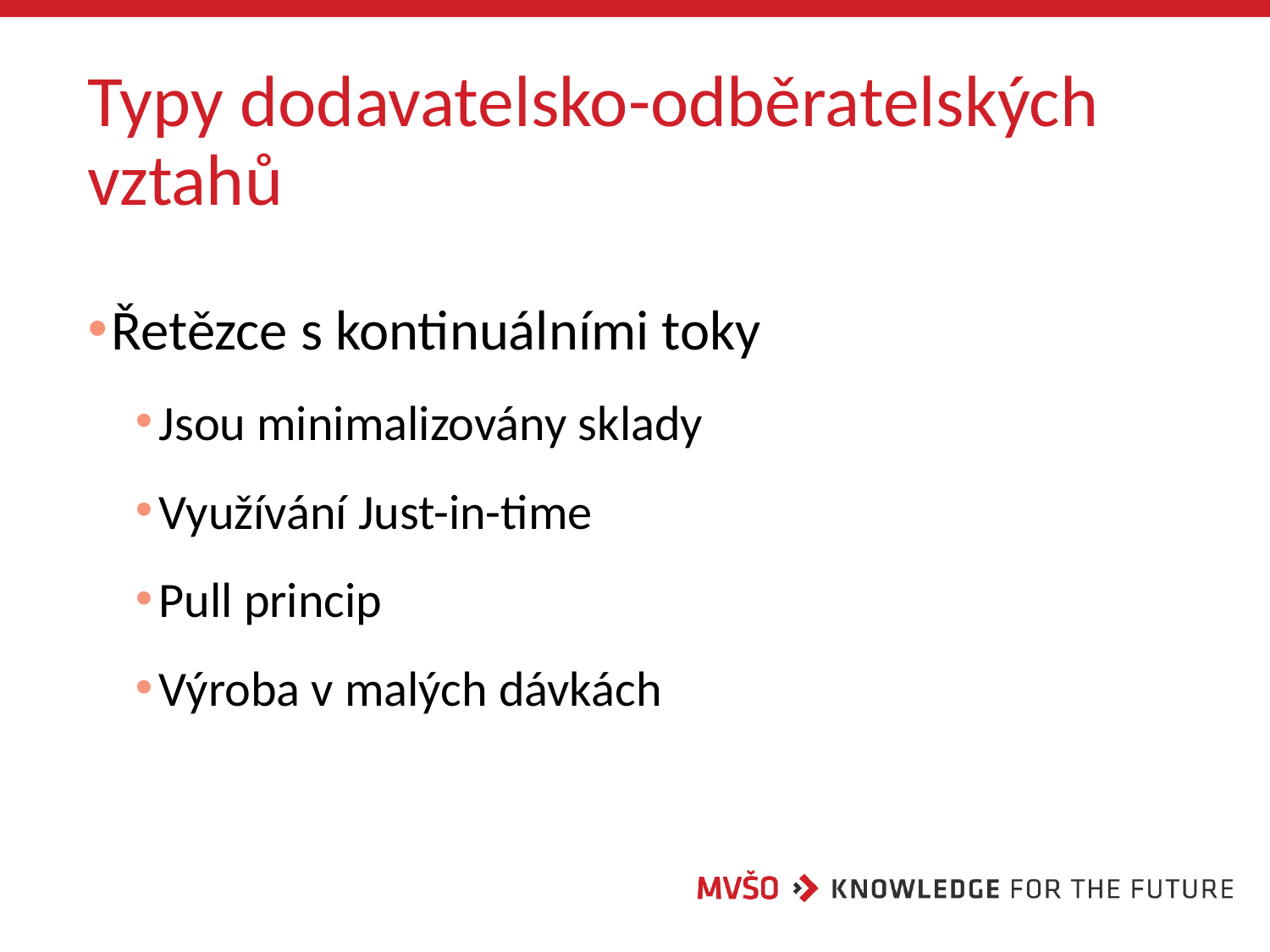

# Typy dodavatelsko-odběratelských  vztahů
Řetězce s kontinuálními toky
Jsou minimalizovány sklady
Využívání Just-in-time
Pull princip
Výroba v malých dávkách